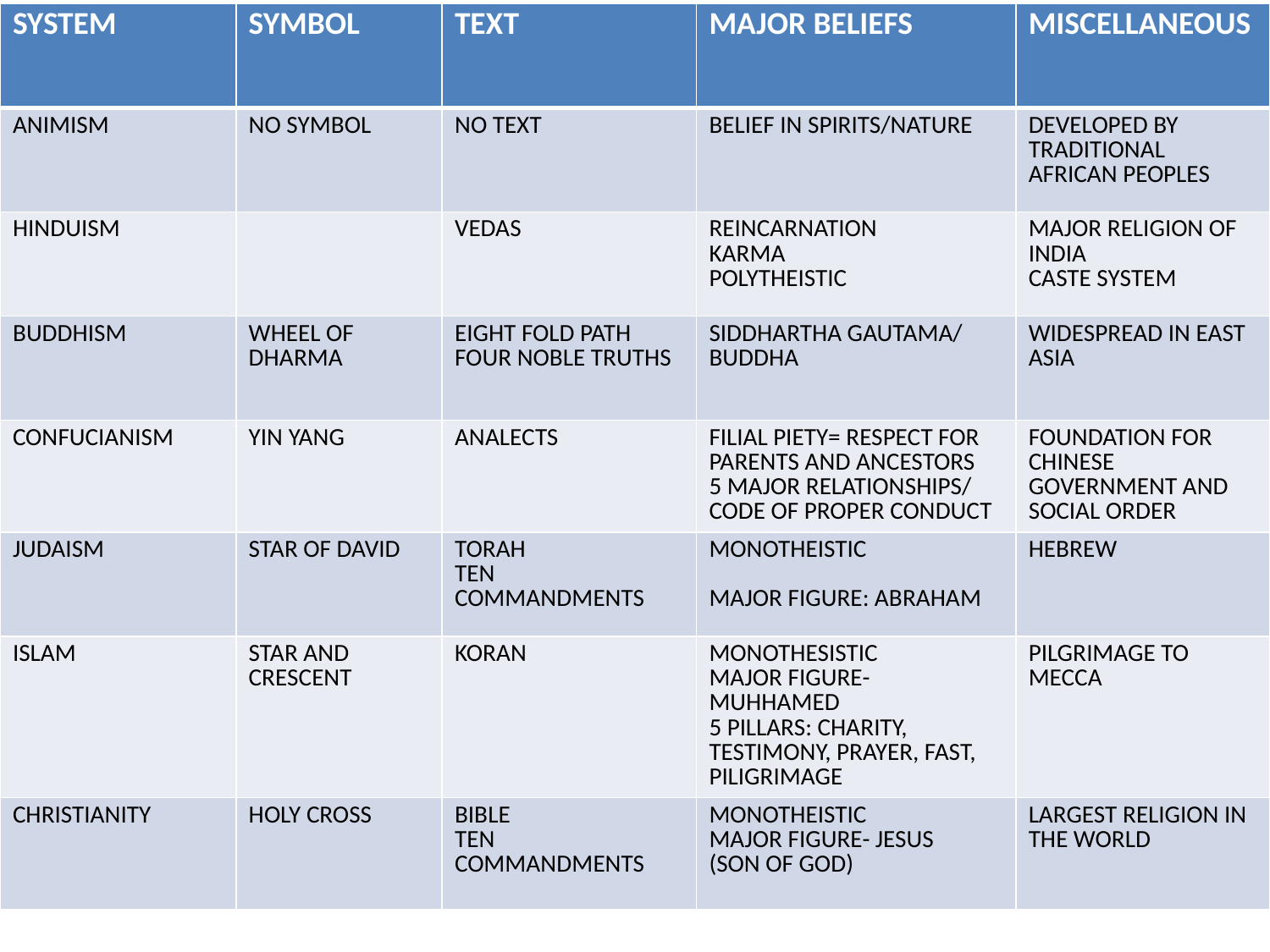

| SYSTEM | SYMBOL | TEXT | MAJOR BELIEFS | MISCELLANEOUS |
| --- | --- | --- | --- | --- |
| ANIMISM | NO SYMBOL | NO TEXT | BELIEF IN SPIRITS/NATURE | DEVELOPED BY TRADITIONAL AFRICAN PEOPLES |
| HINDUISM |  | VEDAS | REINCARNATION KARMA POLYTHEISTIC | MAJOR RELIGION OF INDIA CASTE SYSTEM |
| BUDDHISM | WHEEL OF DHARMA | EIGHT FOLD PATH FOUR NOBLE TRUTHS | SIDDHARTHA GAUTAMA/ BUDDHA | WIDESPREAD IN EAST ASIA |
| CONFUCIANISM | YIN YANG | ANALECTS | FILIAL PIETY= RESPECT FOR PARENTS AND ANCESTORS 5 MAJOR RELATIONSHIPS/ CODE OF PROPER CONDUCT | FOUNDATION FOR CHINESE GOVERNMENT AND SOCIAL ORDER |
| JUDAISM | STAR OF DAVID | TORAH TEN COMMANDMENTS | MONOTHEISTIC MAJOR FIGURE: ABRAHAM | HEBREW |
| ISLAM | STAR AND CRESCENT | KORAN | MONOTHESISTIC MAJOR FIGURE- MUHHAMED 5 PILLARS: CHARITY, TESTIMONY, PRAYER, FAST, PILIGRIMAGE | PILGRIMAGE TO MECCA |
| CHRISTIANITY | HOLY CROSS | BIBLE TEN COMMANDMENTS | MONOTHEISTIC MAJOR FIGURE- JESUS (SON OF GOD) | LARGEST RELIGION IN THE WORLD |
#